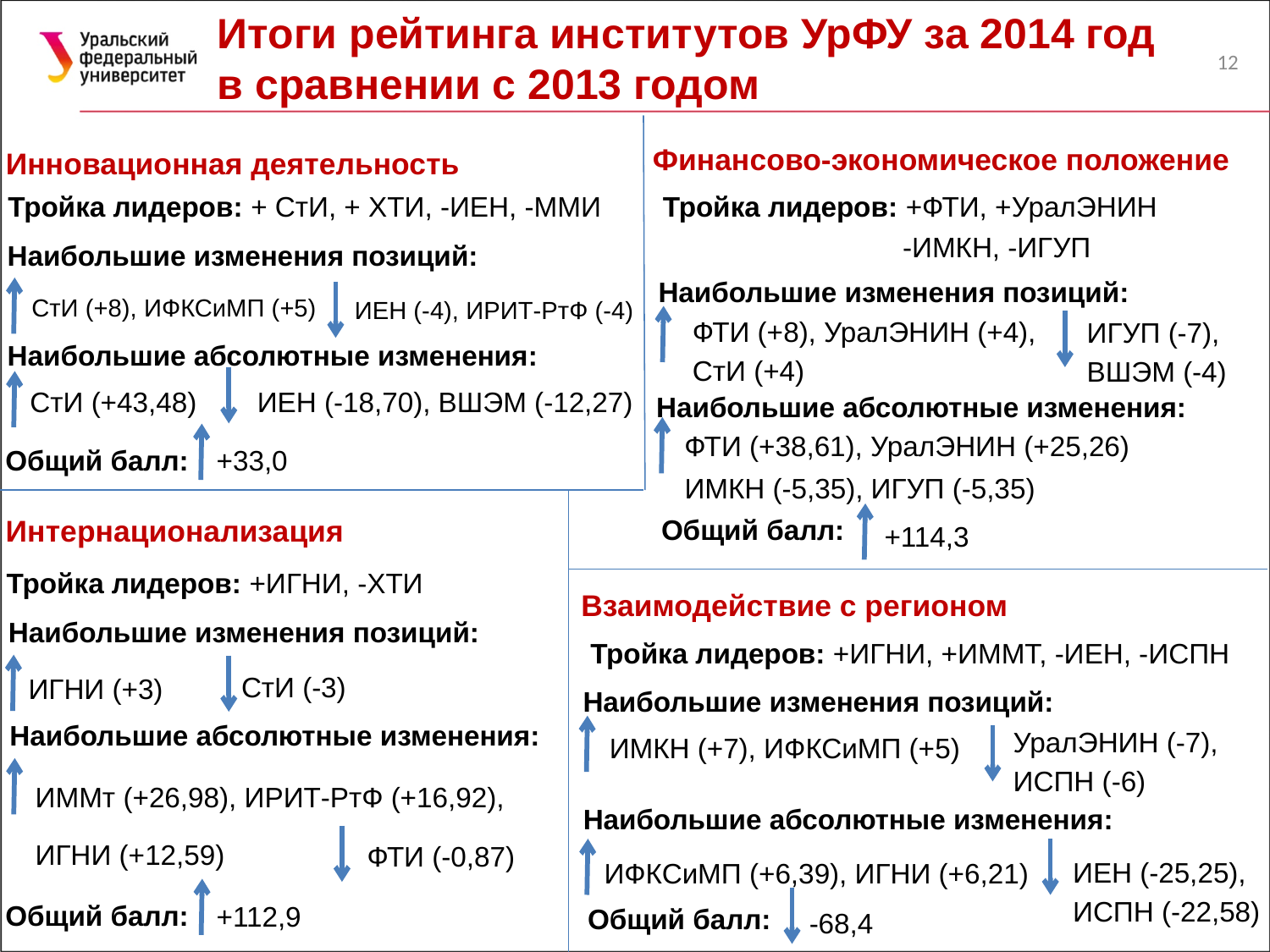

Итоги рейтинга институтов УрФУ за 2014 год в сравнении с 2013 годом
12
Финансово-экономическое положение
Инновационная деятельность
Тройка лидеров: + СтИ, + ХТИ, -ИЕН, -ММИ
Тройка лидеров: +ФТИ, +УралЭНИН
-ИМКН, -ИГУП
Наибольшие изменения позиций:
Наибольшие изменения позиций:
СтИ (+8), ИФКСиМП (+5)
ИЕН (-4), ИРИТ-РтФ (-4)
ФТИ (+8), УралЭНИН (+4), СтИ (+4)
ИГУП (-7),
ВШЭМ (-4)
Наибольшие абсолютные изменения:
СтИ (+43,48)
ИЕН (-18,70), ВШЭМ (-12,27)
Наибольшие абсолютные изменения:
ФТИ (+38,61), УралЭНИН (+25,26)
Общий балл:
+33,0
ИМКН (-5,35), ИГУП (-5,35)
Интернационализация
Общий балл:
+114,3
Тройка лидеров: +ИГНИ, -ХТИ
Взаимодействие с регионом
Наибольшие изменения позиций:
Тройка лидеров: +ИГНИ, +ИММТ, -ИЕН, -ИСПН
СтИ (-3)
ИГНИ (+3)
Наибольшие изменения позиций:
Наибольшие абсолютные изменения:
УралЭНИН (-7), ИСПН (-6)
ИМКН (+7), ИФКСиМП (+5)
ИММт (+26,98), ИРИТ-РтФ (+16,92),

ИГНИ (+12,59)
Наибольшие абсолютные изменения:
ФТИ (-0,87)
ИЕН (-25,25), ИСПН (-22,58)
ИФКСиМП (+6,39), ИГНИ (+6,21)
Общий балл:
+112,9
Общий балл:
-68,4